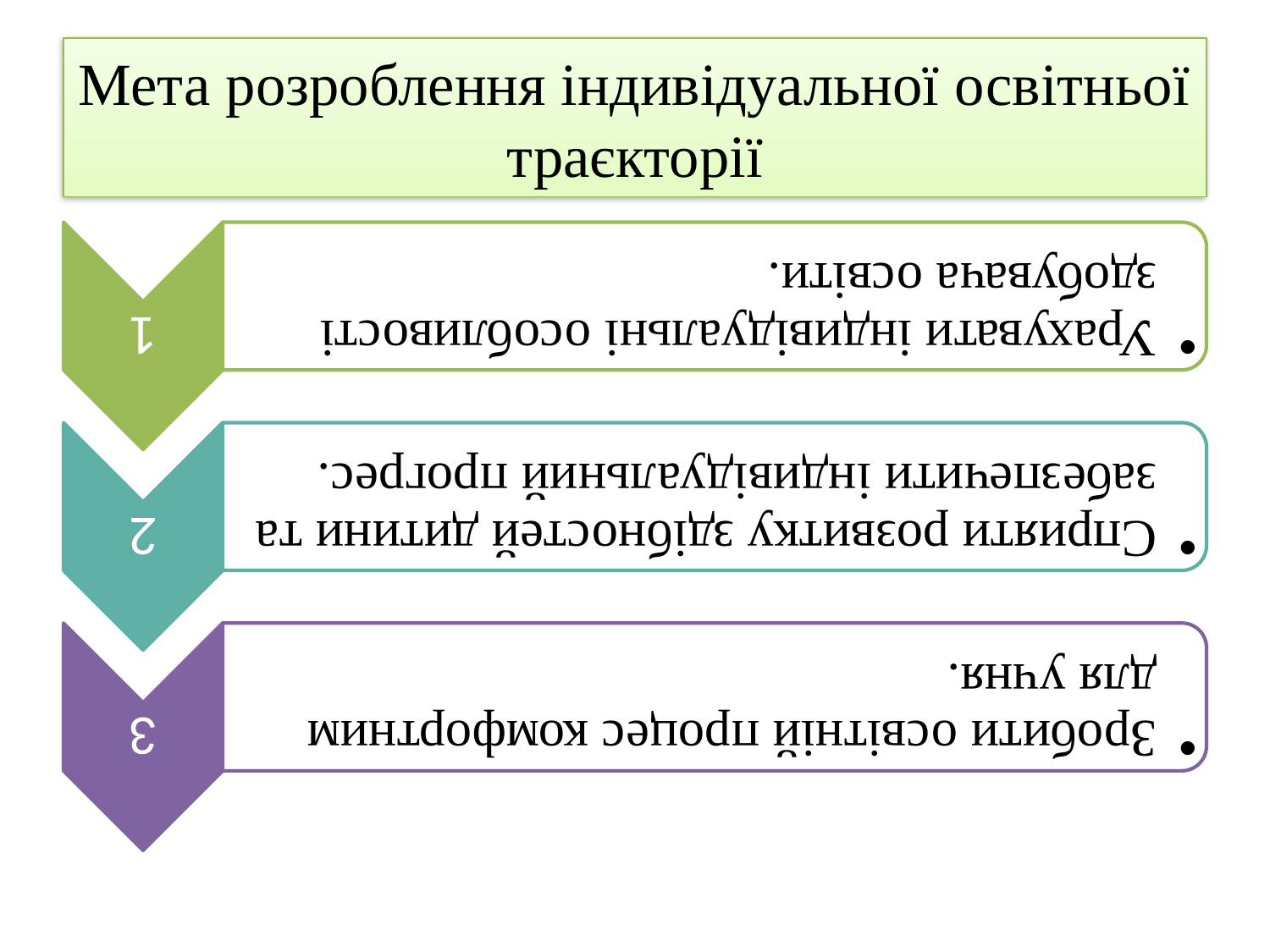

# Мета розроблення індивідуальної освітньої траєкторії
1
Урахувати індивідуальні особливості здобувача освіти.
2
Сприяти розвитку здібностей дитини та забезпечити індивідуальний прогрес.
3
Зробити освітній процес комфортним  для учня.